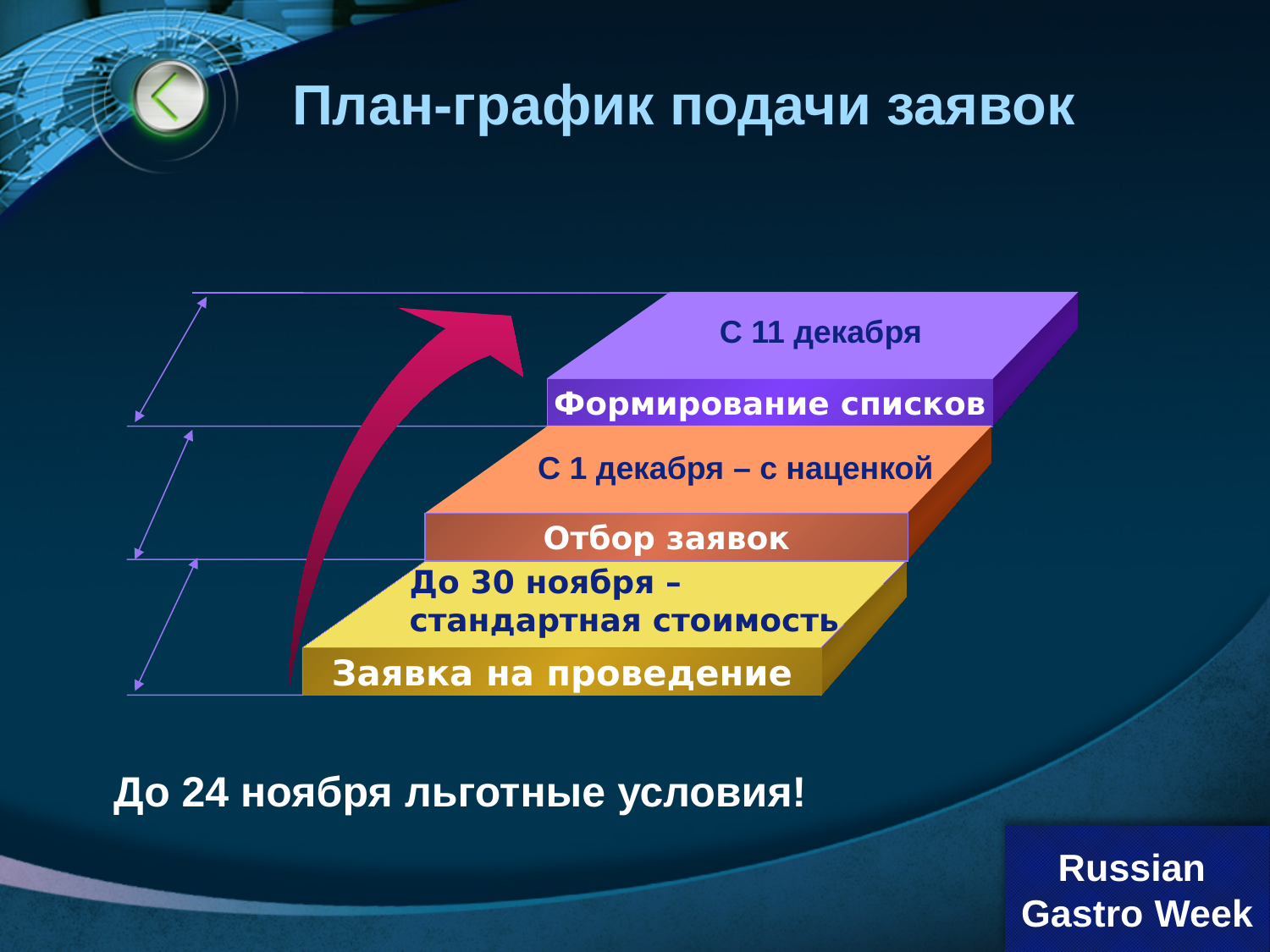

# План-график подачи заявок

C 11 декабря

Формирование списков

С 1 декабря – с наценкой
Отбор заявок
До 30 ноября –
стандартная стоимость

Заявка на проведение

До 24 ноября льготные условия!
Russian
Gastro Week